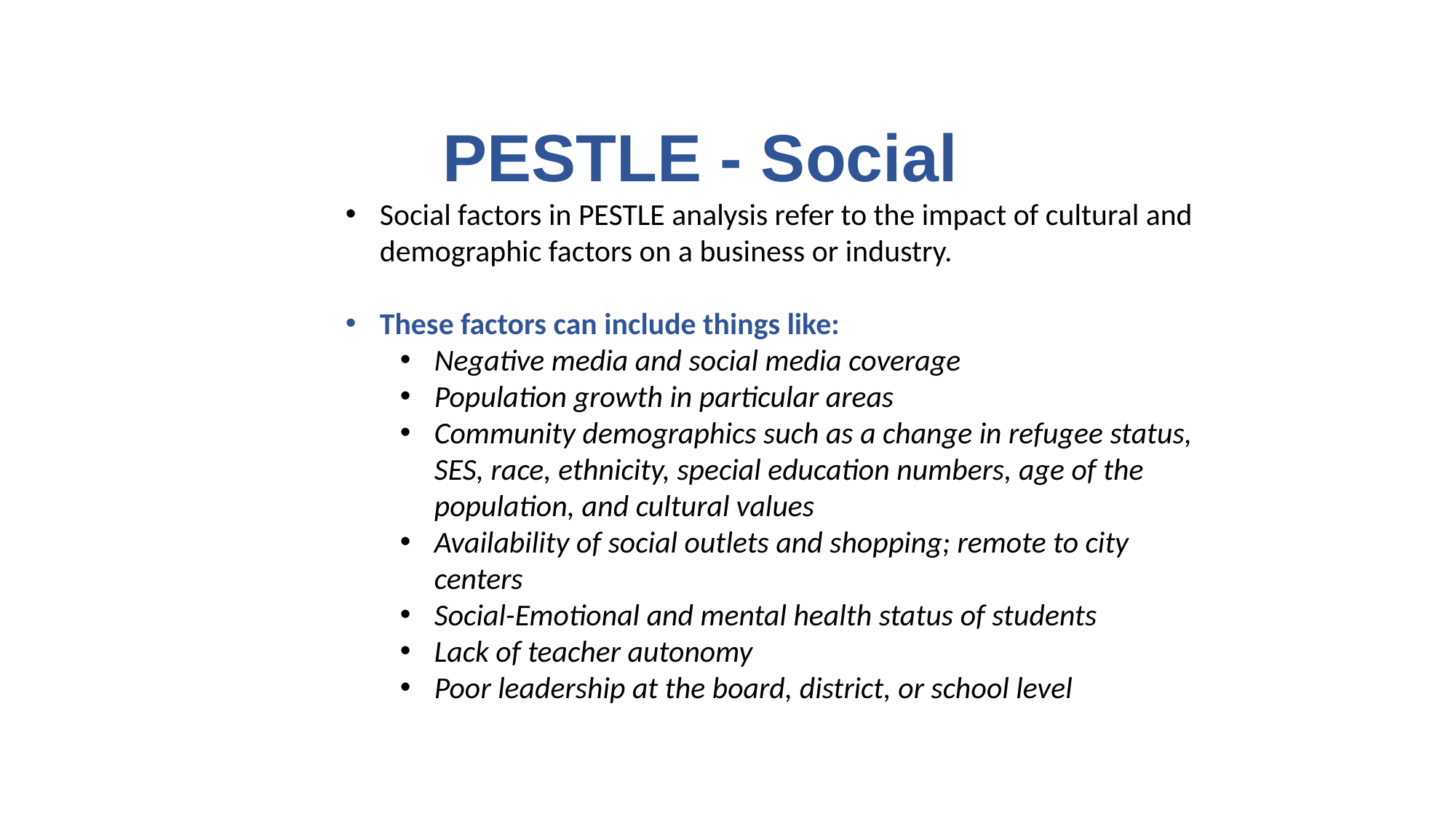

PESTLE - Social
Social factors in PESTLE analysis refer to the impact of cultural and demographic factors on a business or industry.

These factors can include things like:
Negative media and social media coverage
Population growth in particular areas
Community demographics such as a change in refugee status, SES, race, ethnicity, special education numbers, age of the population, and cultural values
Availability of social outlets and shopping; remote to city centers
Social-Emotional and mental health status of students
Lack of teacher autonomy
Poor leadership at the board, district, or school level